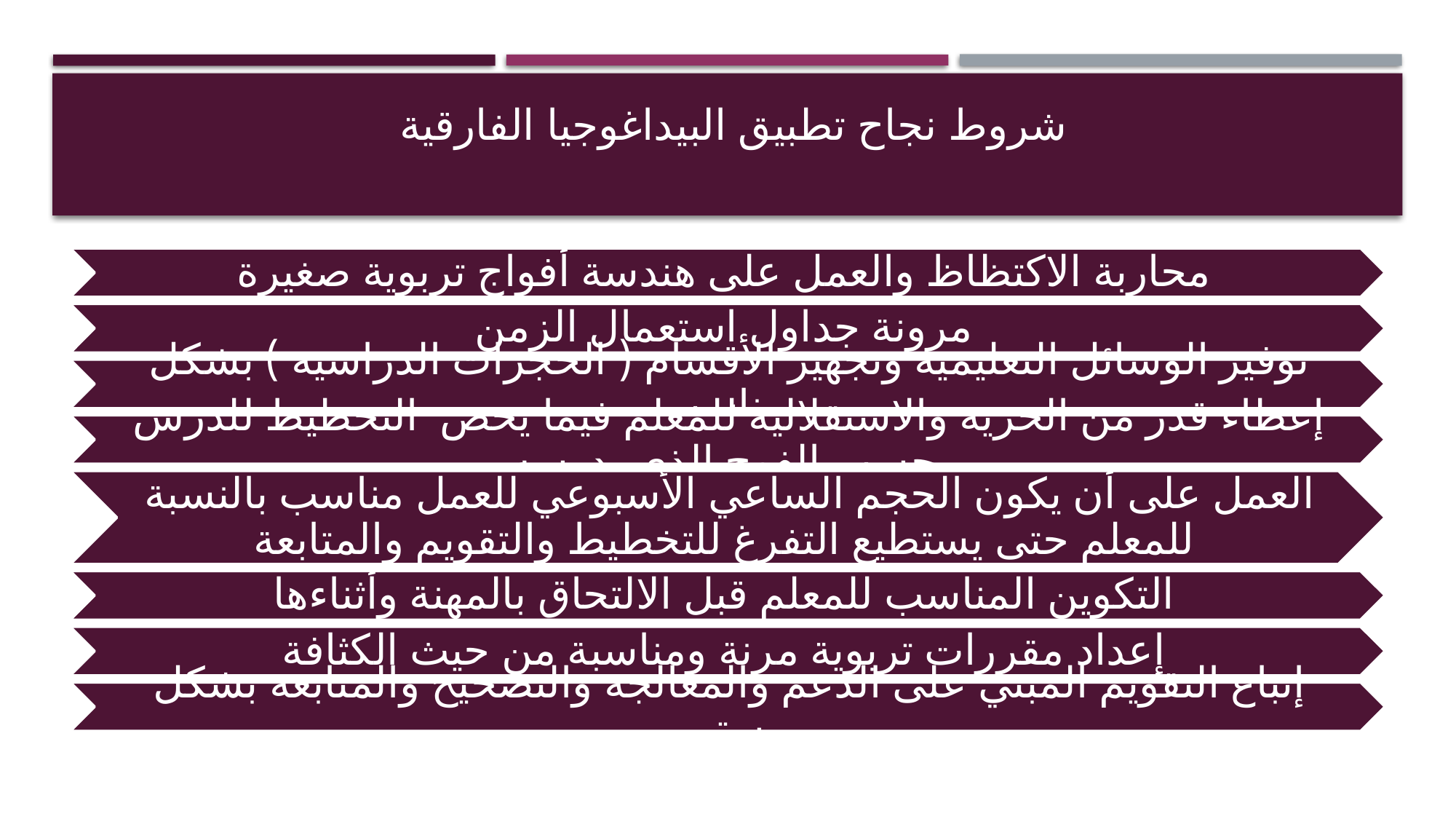

# شروط نجاح تطبيق البيداغوجيا الفارقية
محاربة الاكتظاظ والعمل على هندسة أفواج تربوية صغيرة
مرونة جداول استعمال الزمن
توفير الوسائل التعليمية وتجهيز الأقسام ( الحجرات الدراسية ) بشكل مناسب
إعطاء قدر من الحرية والاستقلالية للمعلم فيما يخص  التخطيط للدرس حسب الفوج الذي يدرسه
العمل على أن يكون الحجم الساعي الأسبوعي للعمل مناسب بالنسبة للمعلم حتى يستطيع التفرغ للتخطيط والتقويم والمتابعة
التكوين المناسب للمعلم قبل الالتحاق بالمهنة وأثناءها
إعداد مقررات تربوية مرنة ومناسبة من حيث الكثافة
إتباع التقويم المبني على الدعم والمعالجة والتصحيح والمتابعة بشكل مستمر